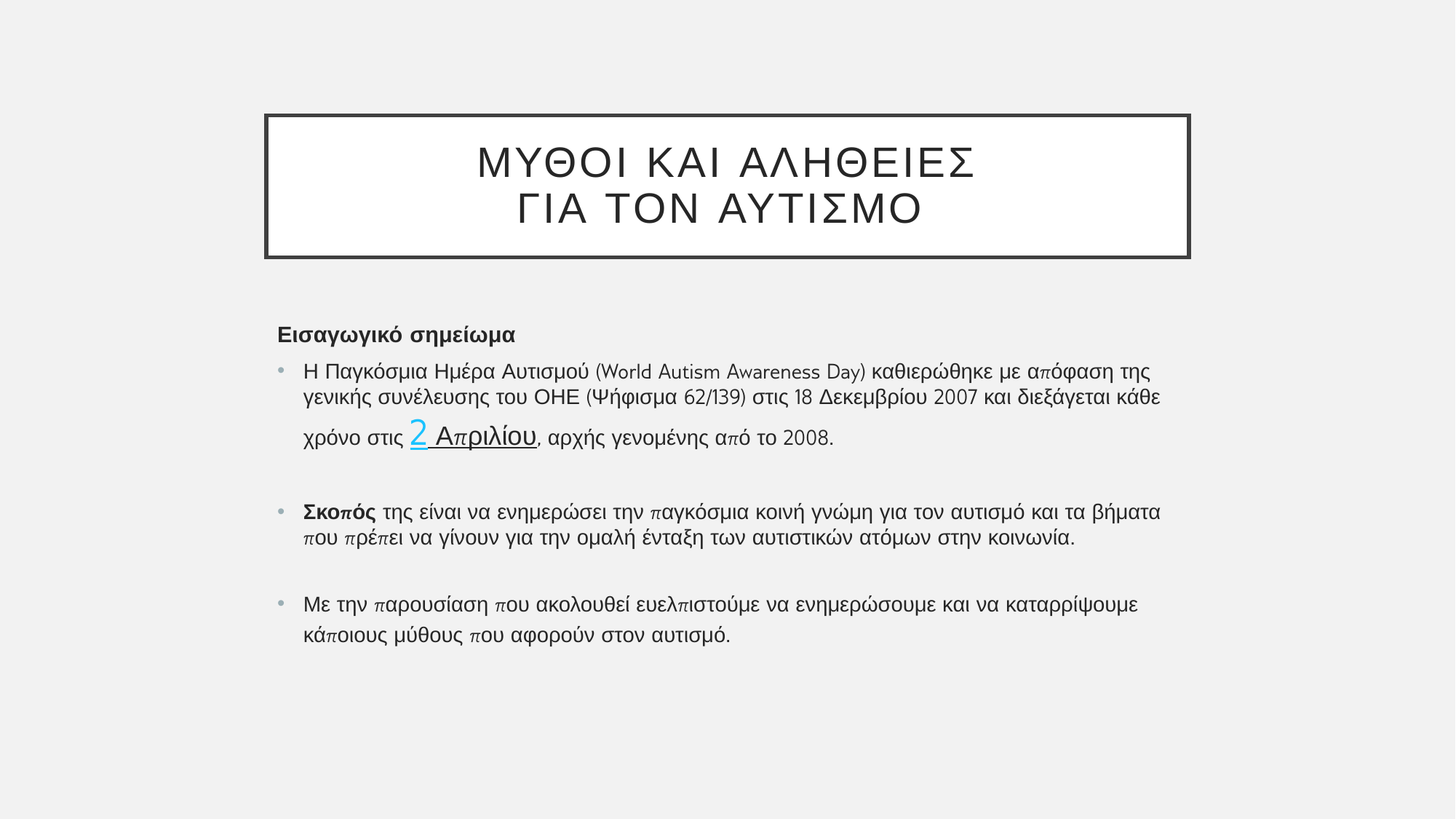

# Μυθοι και αληθειες για τον αυτισμο
Εισαγωγικό σημείωμα
Η Παγκόσμια Ημέρα Αυτισμού (World Autism Awareness Day) καθιερώθηκε με απόφαση της γενικής συνέλευσης του ΟΗΕ (Ψήφισμα 62/139) στις 18 Δεκεμβρίου 2007 και διεξάγεται κάθε χρόνο στις 2 Απριλίου, αρχής γενομένης από το 2008.

Σκοπός της είναι να ενημερώσει την παγκόσμια κοινή γνώμη για τον αυτισμό και τα βήματα που πρέπει να γίνουν για την ομαλή ένταξη των αυτιστικών ατόμων στην κοινωνία.
Με την παρουσίαση που ακολουθεί ευελπιστούμε να ενημερώσουμε και να καταρρίψουμε κάποιους μύθους που αφορούν στον αυτισμό.